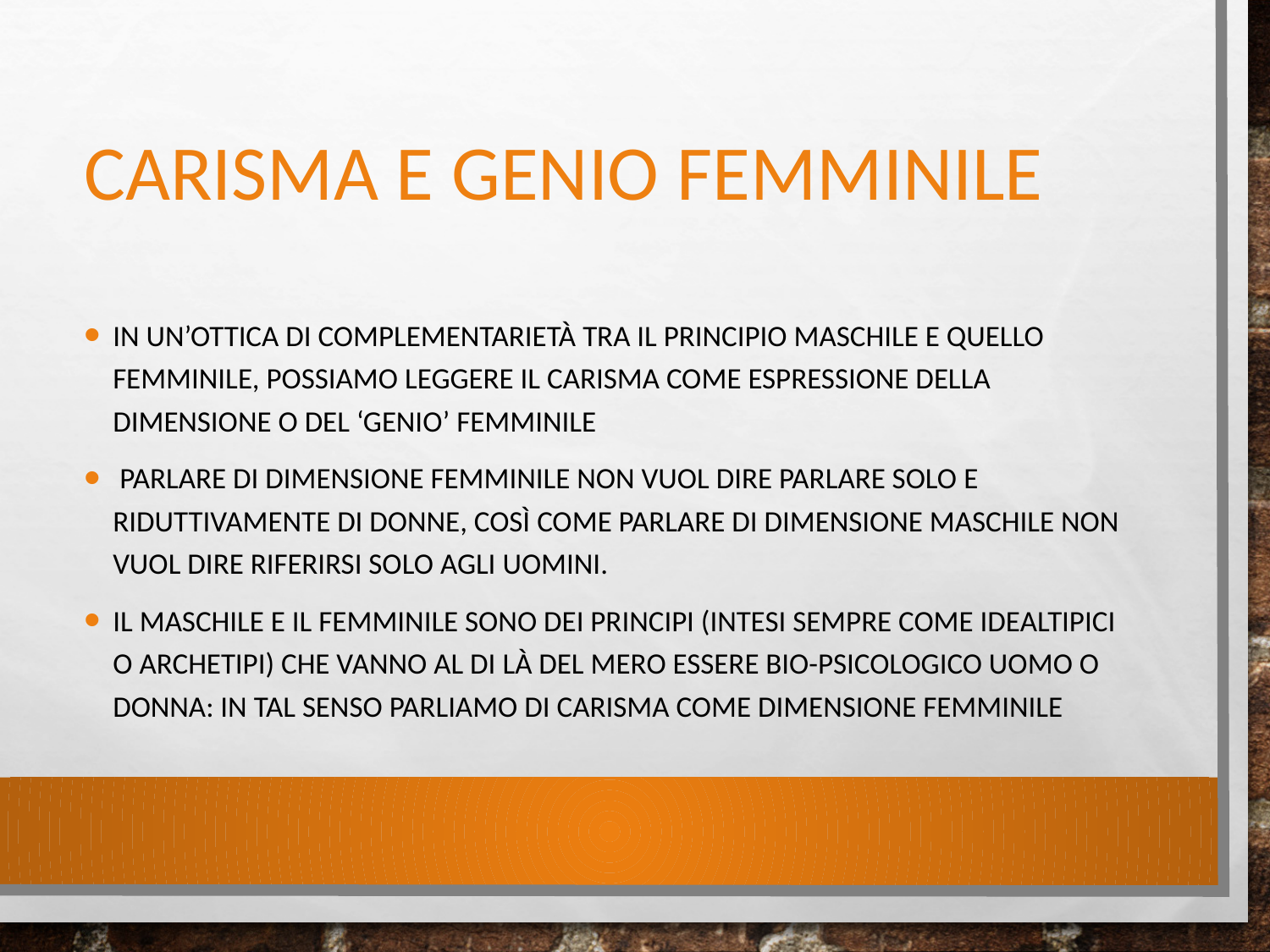

# Carisma e genio femminile
In un’ottica di complementarietà tra il principio maschile e quello femminile, possiamo leggere il carisma come espressione della dimensione o del ‘genio’ femminile
 Parlare di dimensione femminile non vuol dire parlare solo e riduttivamente di donne, così come parlare di dimensione maschile non vuol dire riferirsi solo agli uomini.
Il maschile e il femminile sono dei principi (intesi sempre come idealtipici o archetipi) che vanno al di là del mero essere bio-psicologico uomo o donna: in tal senso parliamo di carisma come dimensione femminile